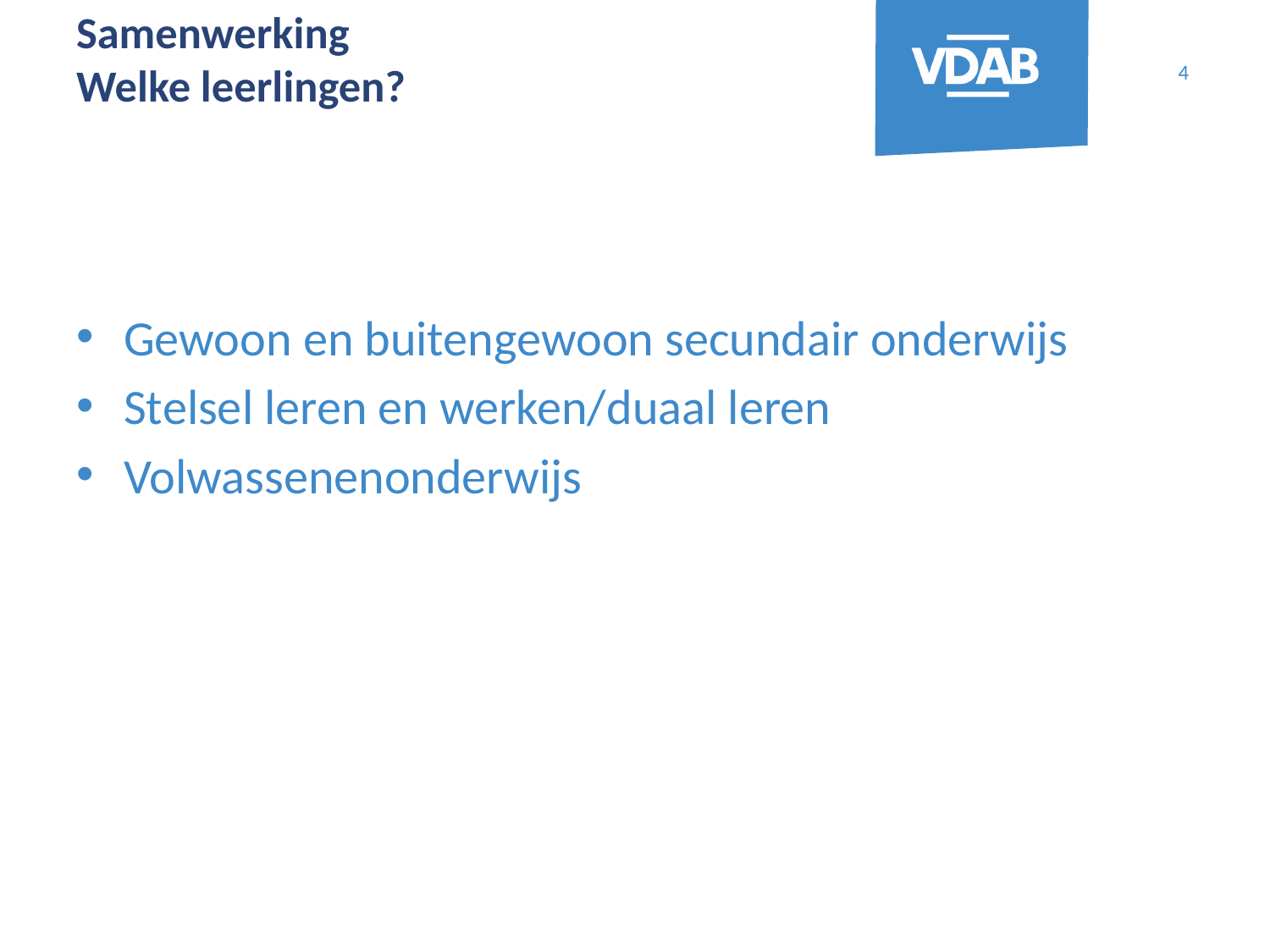

4
# Samenwerking Welke leerlingen?

Gewoon en buitengewoon secundair onderwijs
Stelsel leren en werken/duaal leren
Volwassenenonderwijs